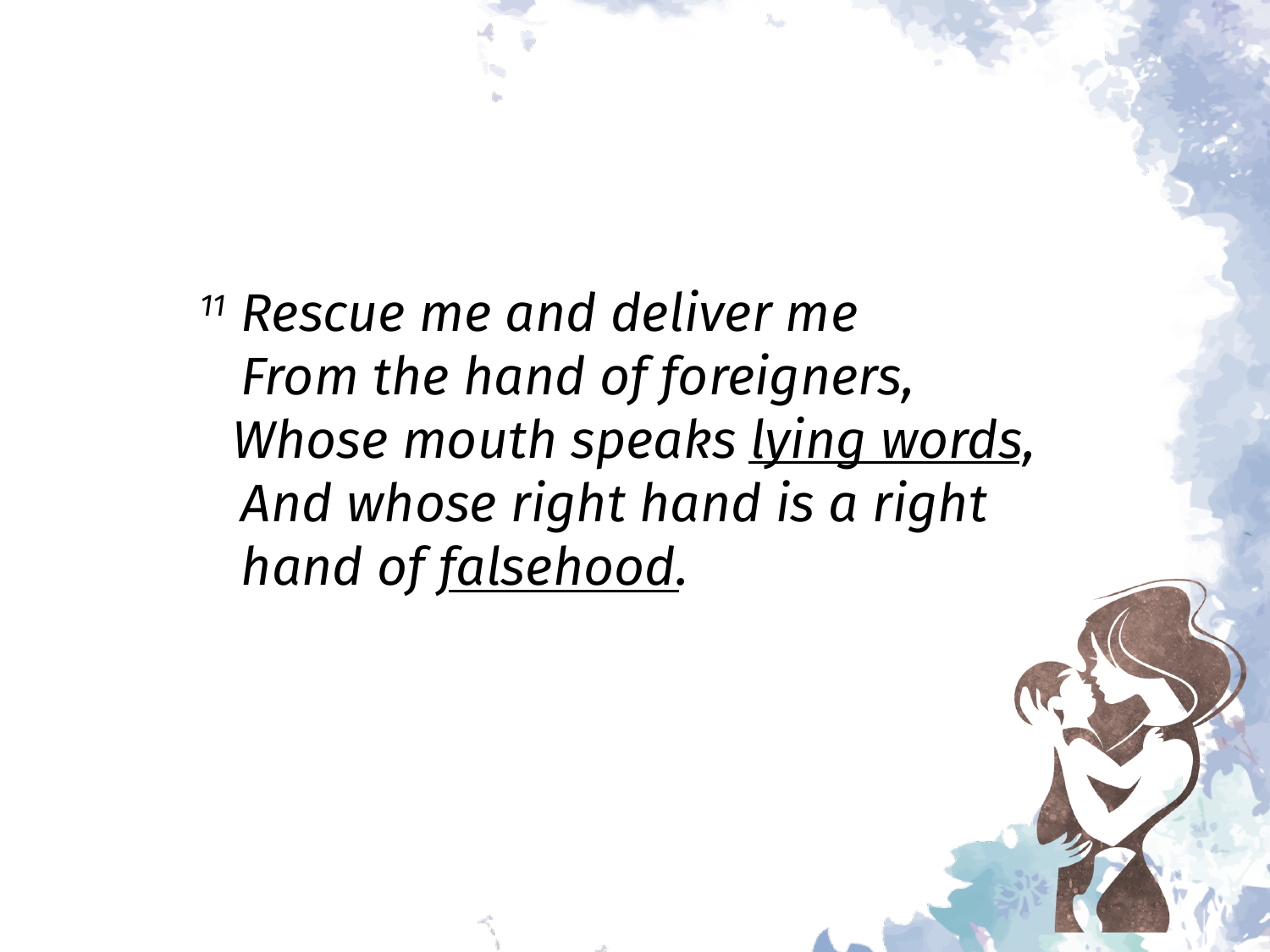

11  Rescue me and deliver me
   From the hand of foreigners,
    Whose mouth speaks lying words,
   And whose right hand is a right
   hand of falsehood.